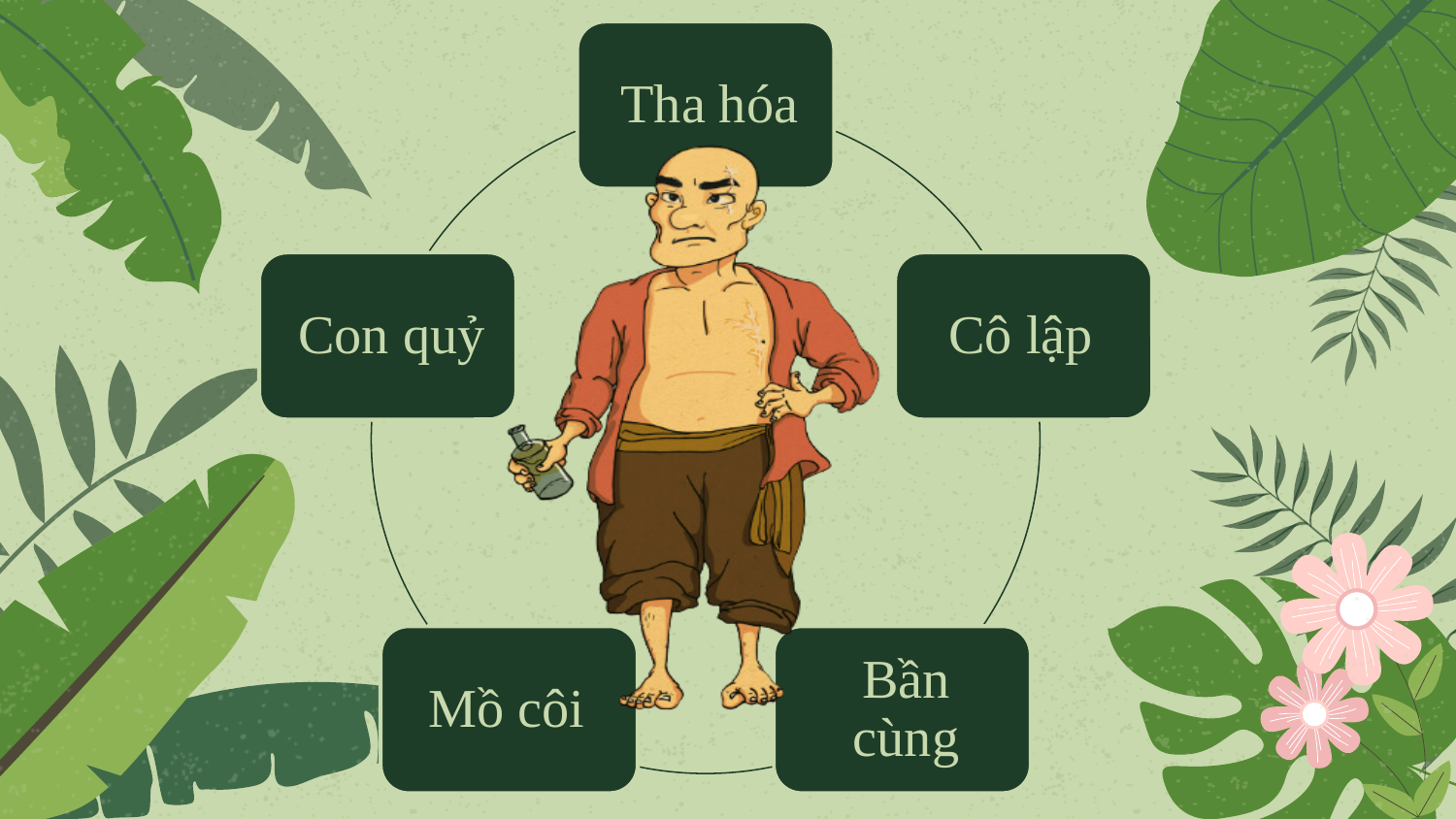

Tha hóa
Cô lập
Bần cùng
Mồ côi
Con quỷ